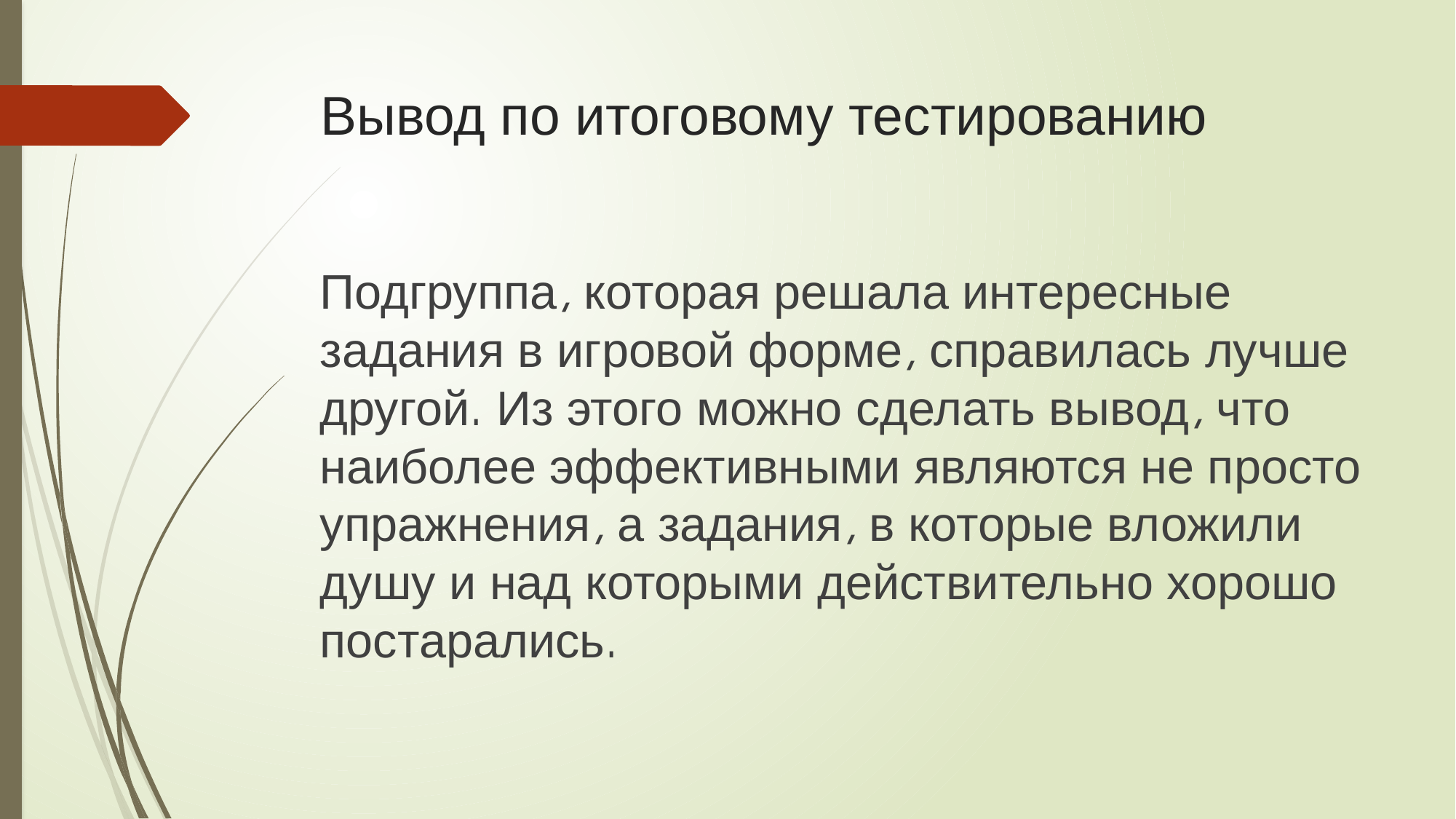

# Вывод по итоговому тестированию
Подгруппа, которая решала интересные задания в игровой форме, справилась лучше другой. Из этого можно сделать вывод, что наиболее эффективными являются не просто упражнения, а задания, в которые вложили душу и над которыми действительно хорошо постарались.